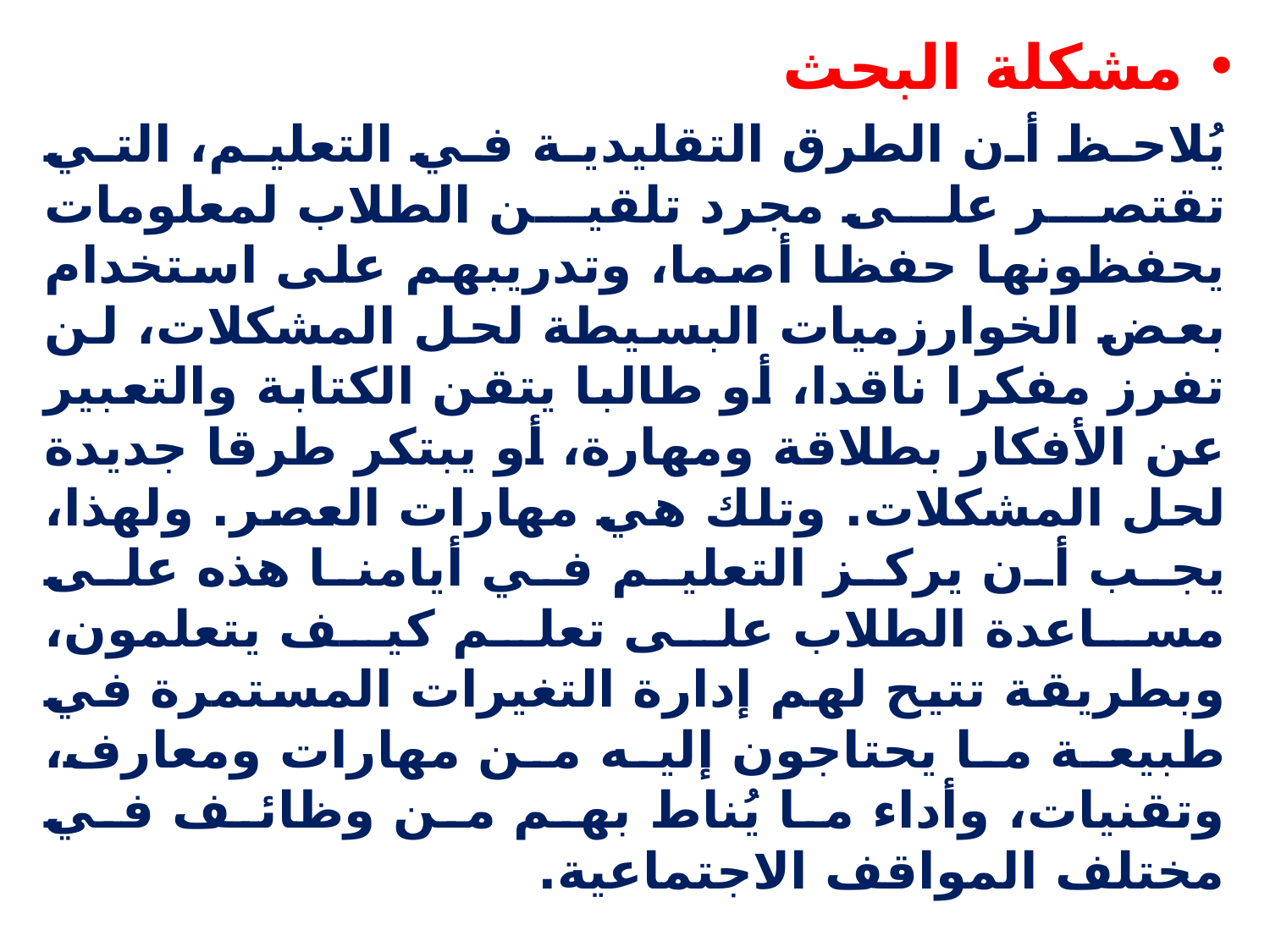

مشكلة البحث
يُلاحظ أن الطرق التقليدية في التعليم، التي تقتصر على مجرد تلقين الطلاب لمعلومات يحفظونها حفظا أصما، وتدريبهم على استخدام بعض الخوارزميات البسيطة لحل المشكلات، لن تفرز مفكرا ناقدا، أو طالبا يتقن الكتابة والتعبير عن الأفكار بطلاقة ومهارة، أو يبتكر طرقا جديدة لحل المشكلات. وتلك هي مهارات العصر. ولهذا، يجب أن يركز التعليم في أيامنا هذه على مساعدة الطلاب على تعلم كيف يتعلمون، وبطريقة تتيح لهم إدارة التغيرات المستمرة في طبيعة ما يحتاجون إليه من مهارات ومعارف، وتقنيات، وأداء ما يُناط بهم من وظائف في مختلف المواقف الاجتماعية.